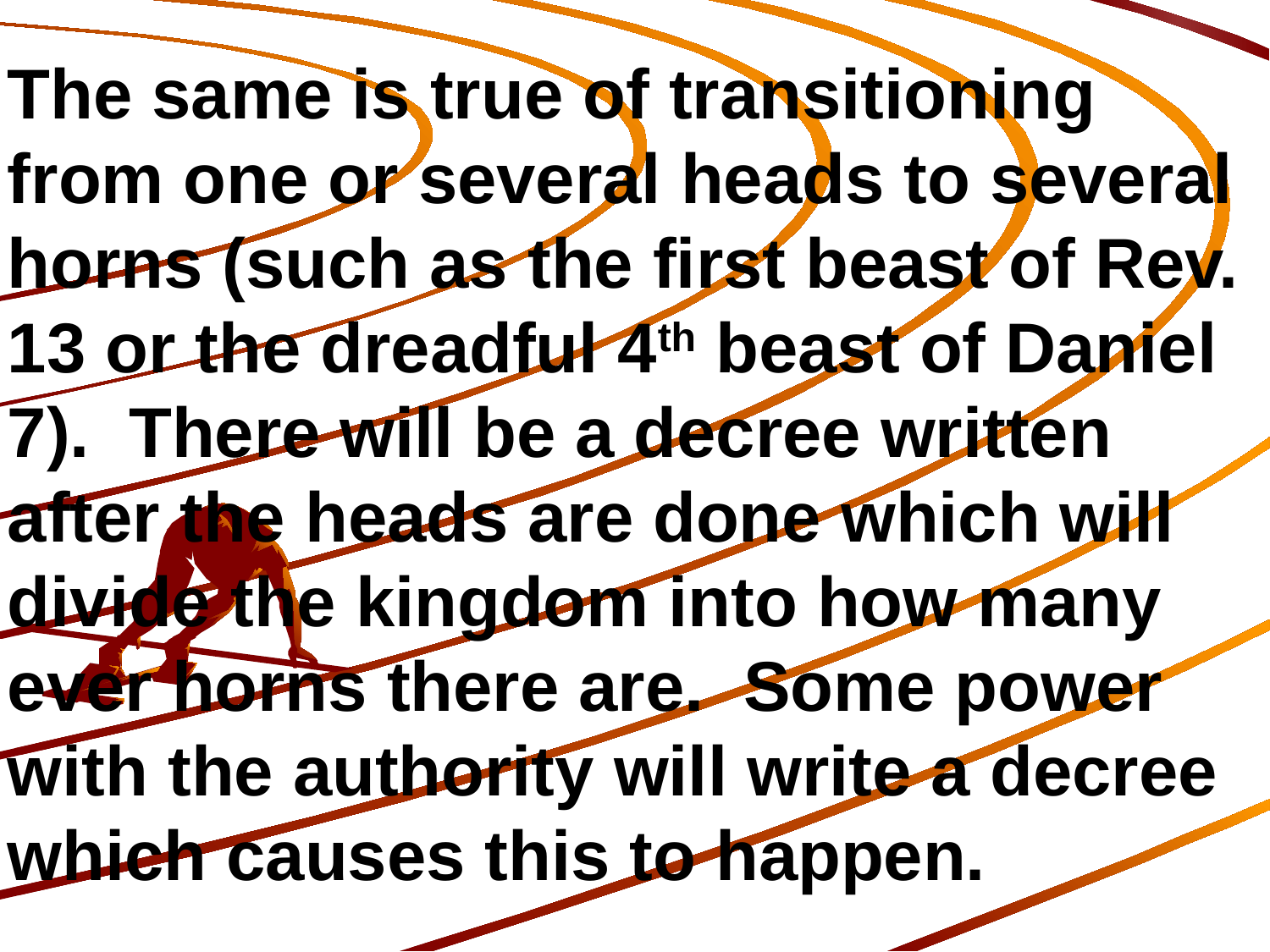

The same is true of transitioning from one or several heads to several horns (such as the first beast of Rev. 13 or the dreadful 4th beast of Daniel 7).  There will be a decree written after the heads are done which will divide the kingdom into how many ever horns there are.  Some power with the authority will write a decree which causes this to happen.
196